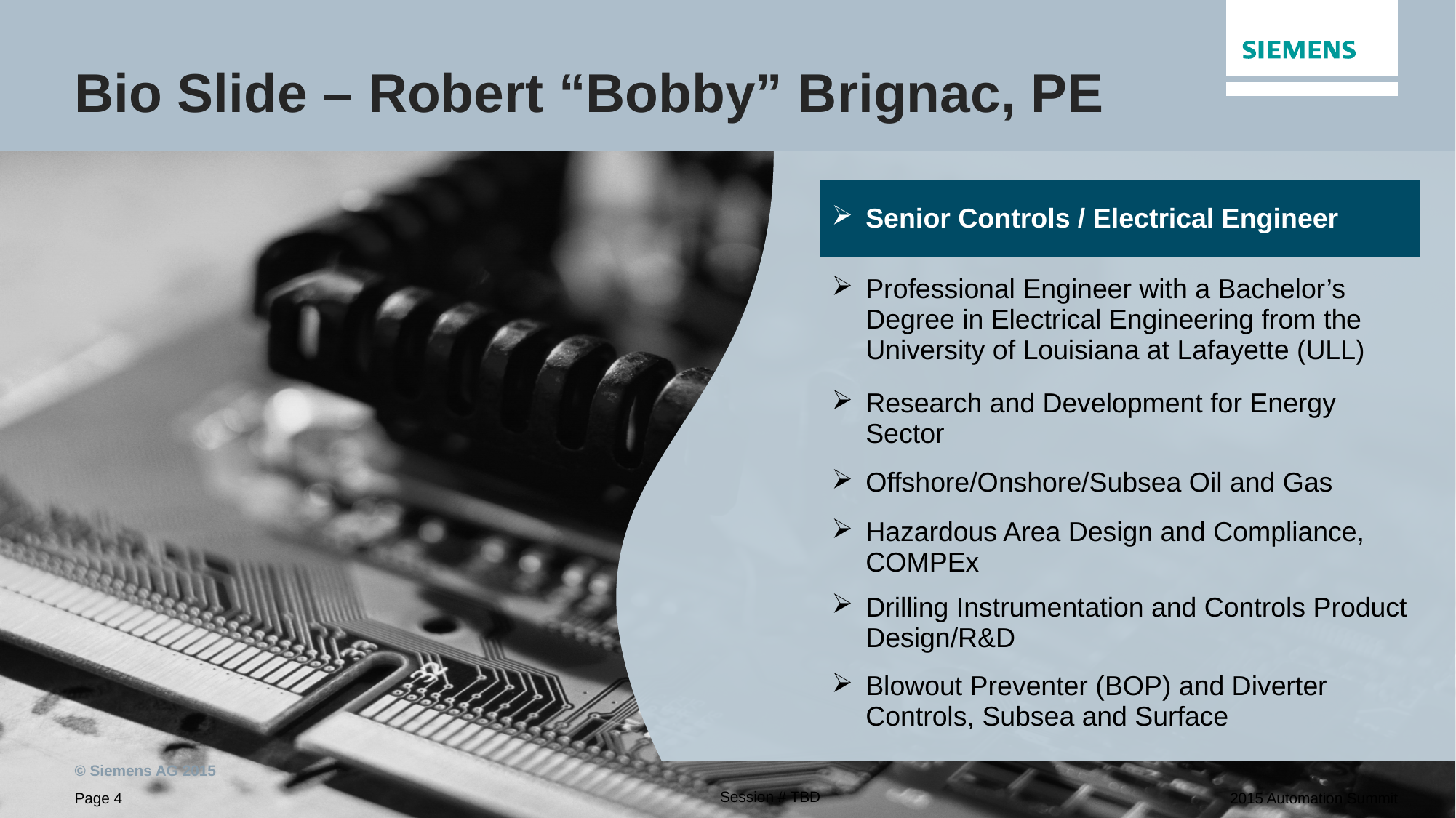

# Bio Slide – Robert “Bobby” Brignac, PE

| Senior Controls / Electrical Engineer |
| --- |
| Professional Engineer with a Bachelor’s Degree in Electrical Engineering from the University of Louisiana at Lafayette (ULL) |
| Research and Development for Energy Sector |
| Offshore/Onshore/Subsea Oil and Gas |
| Hazardous Area Design and Compliance, COMPEx |
| Drilling Instrumentation and Controls Product Design/R&D |
| Blowout Preventer (BOP) and Diverter Controls, Subsea and Surface |